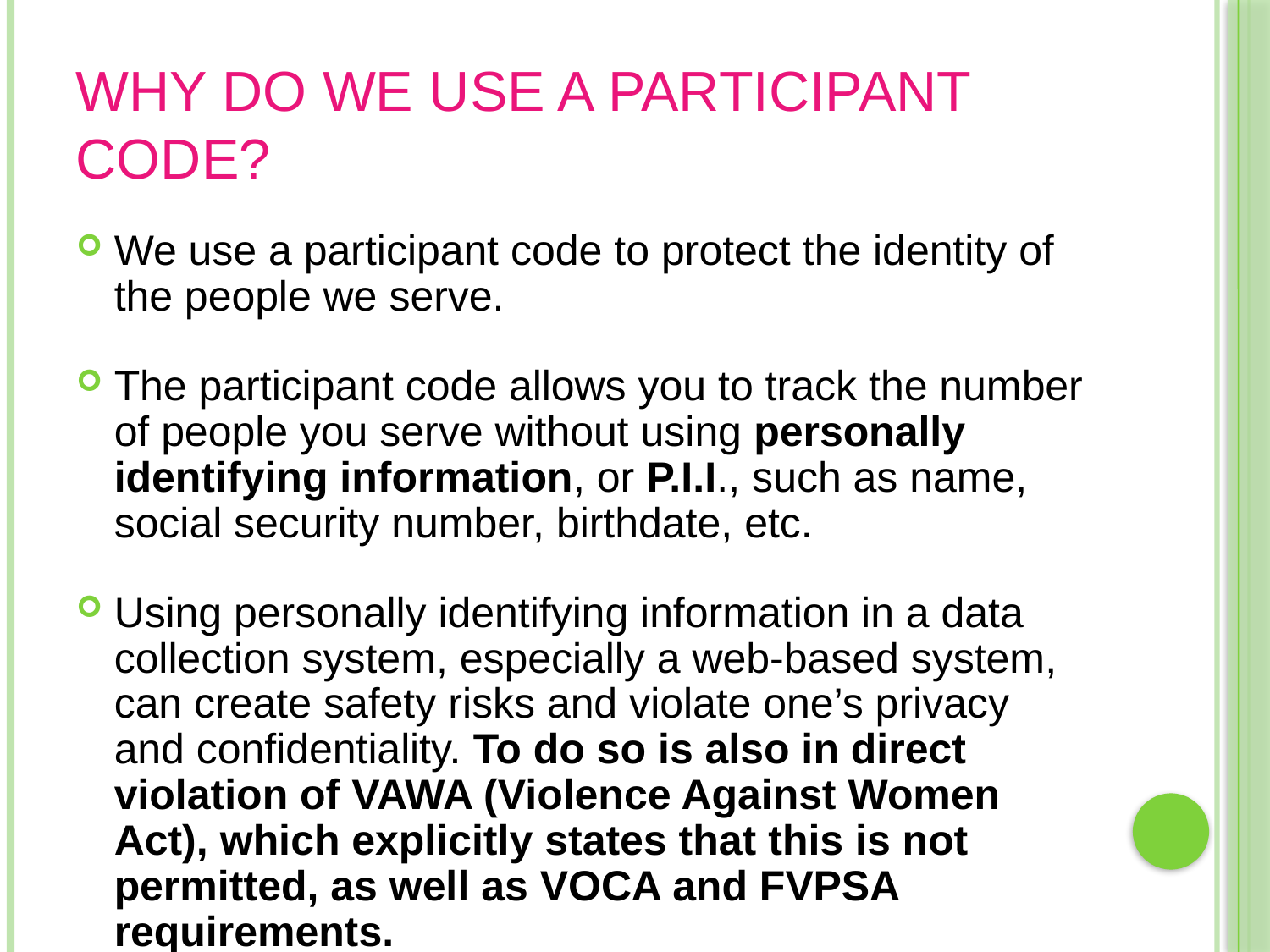

# Why Do We Use a Participant Code?
We use a participant code to protect the identity of the people we serve.

The participant code allows you to track the number of people you serve without using personally identifying information, or P.I.I., such as name, social security number, birthdate, etc.

Using personally identifying information in a data collection system, especially a web-based system, can create safety risks and violate one’s privacy and confidentiality. To do so is also in direct violation of VAWA (Violence Against Women Act), which explicitly states that this is not permitted, as well as VOCA and FVPSA requirements.